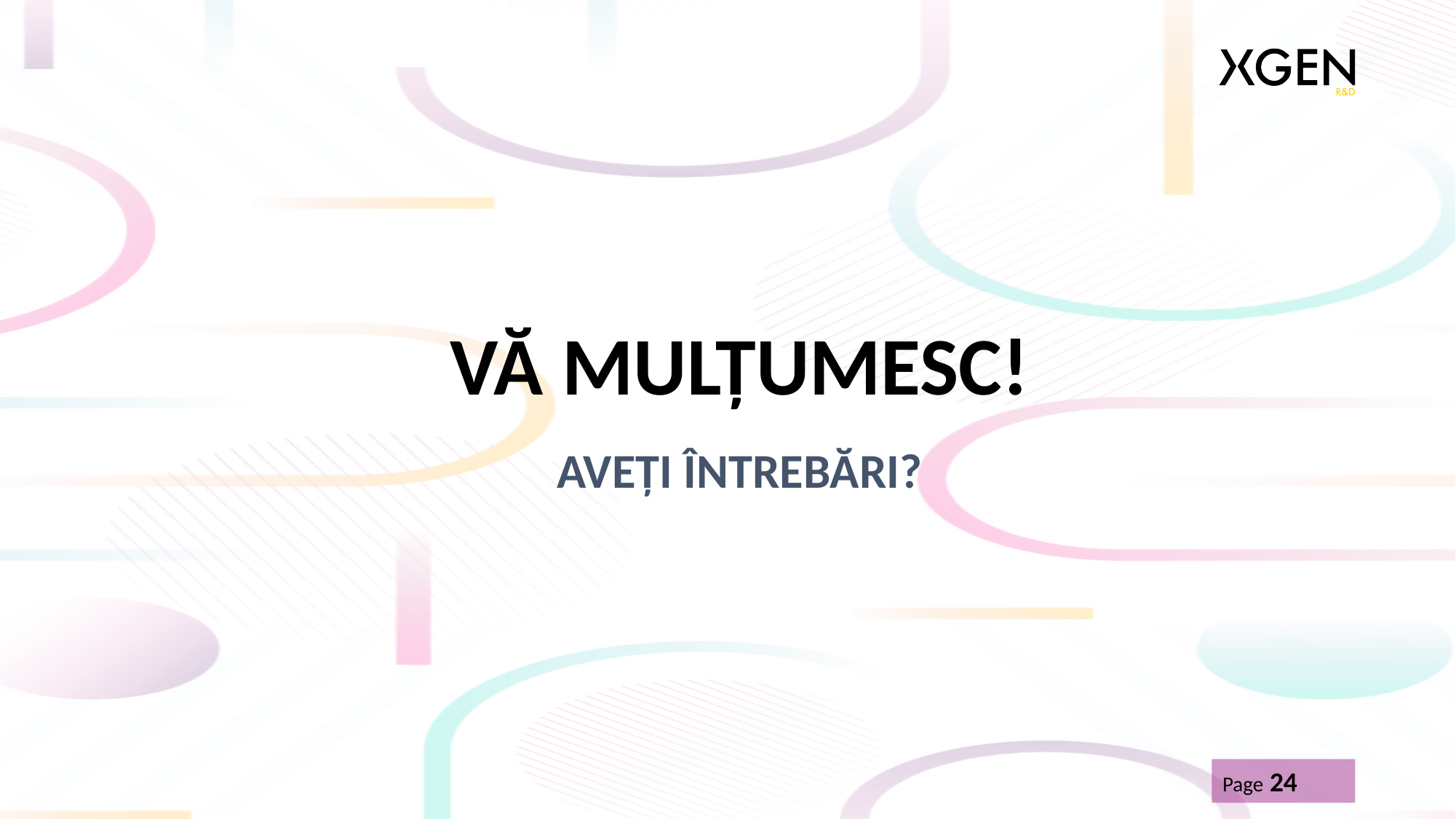

# VĂ MULȚUMESC!
AVEȚI ÎNTREBĂRI?
Page 24